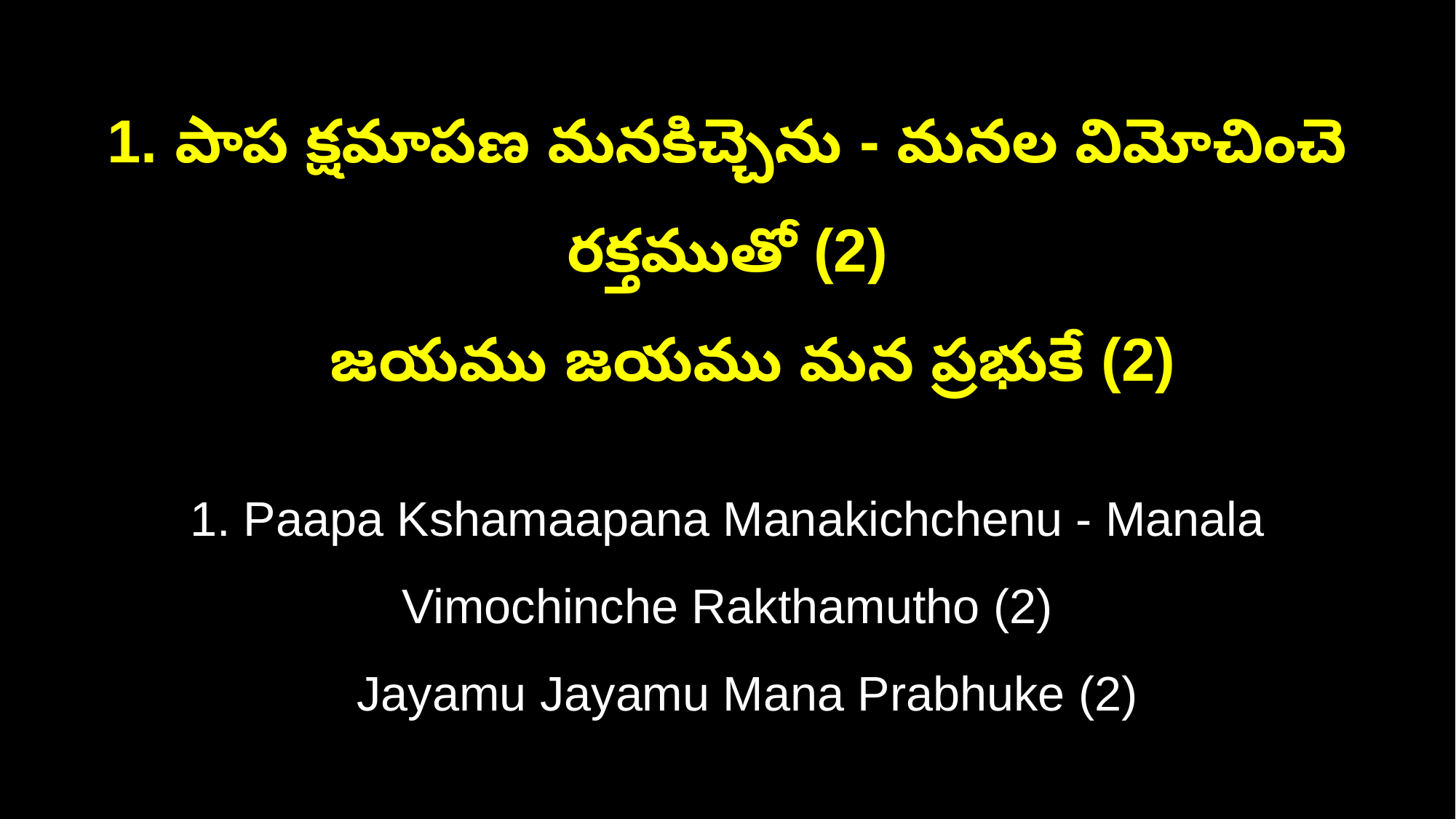

1. పాప క్షమాపణ మనకిచ్చెను - మనల విమోచించె రక్తముతో (2)
   జయము జయము మన ప్రభుకే (2)
1. Paapa Kshamaapana Manakichchenu - Manala Vimochinche Rakthamutho (2)
   Jayamu Jayamu Mana Prabhuke (2)